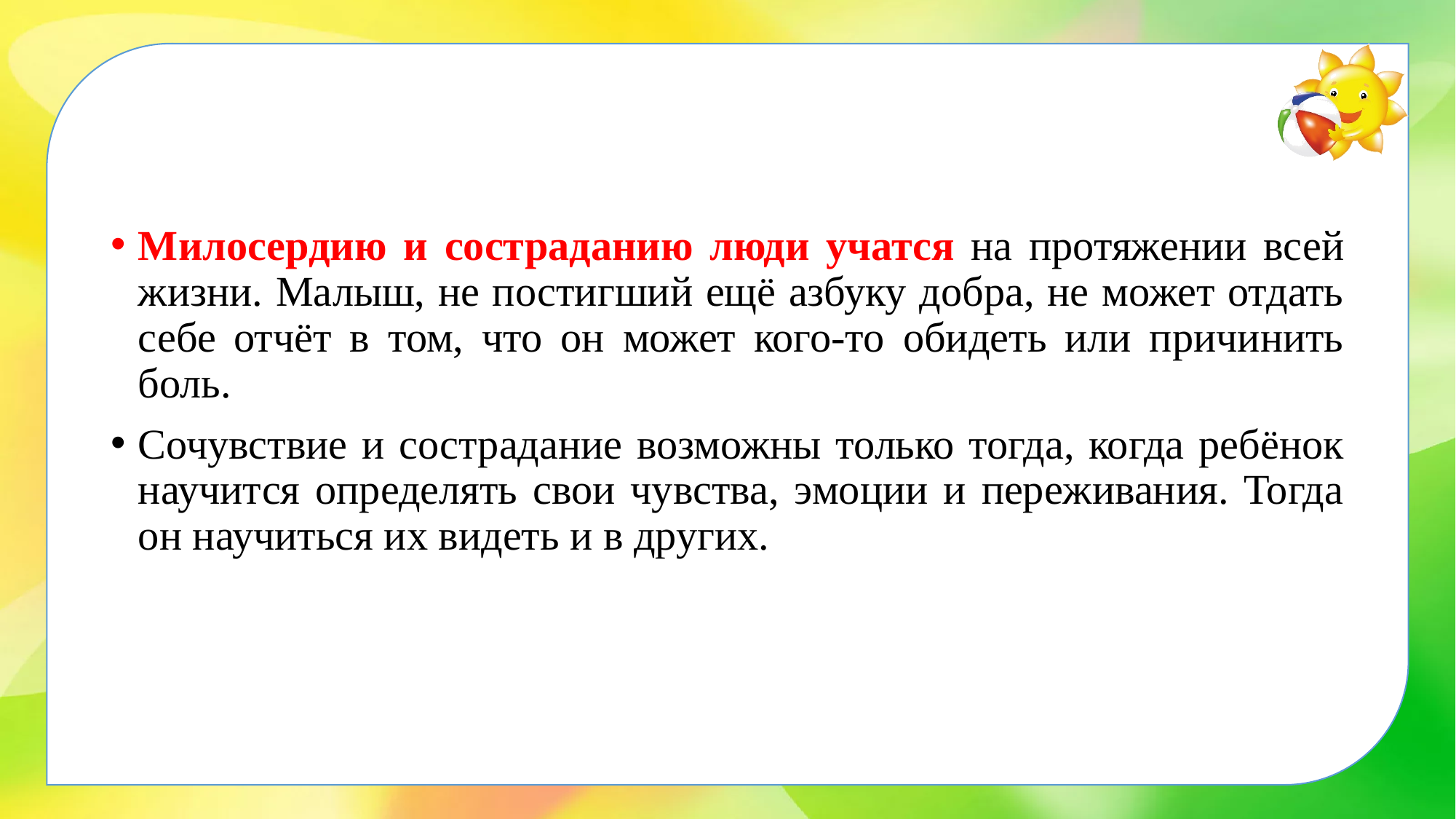

#
Милосердию и состраданию люди учатся на протяжении всей жизни. Малыш, не постигший ещё азбуку добра, не может отдать себе отчёт в том, что он может кого-то обидеть или причинить боль.
Сочувствие и сострадание возможны только тогда, когда ребёнок научится определять свои чувства, эмоции и переживания. Тогда он научиться их видеть и в других.